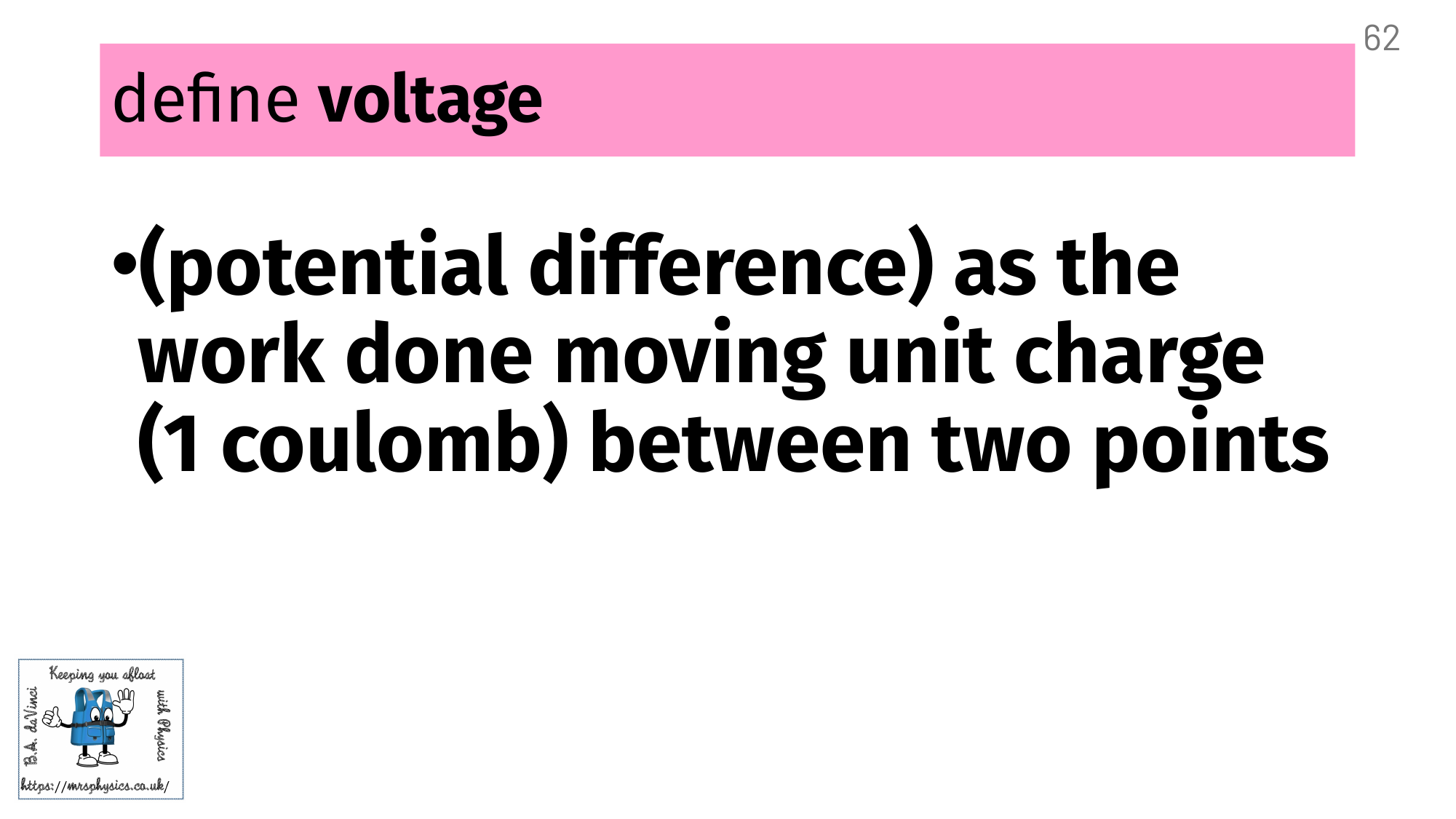

62
# define voltage
(potential difference) as the work done moving unit charge (1 coulomb) between two points